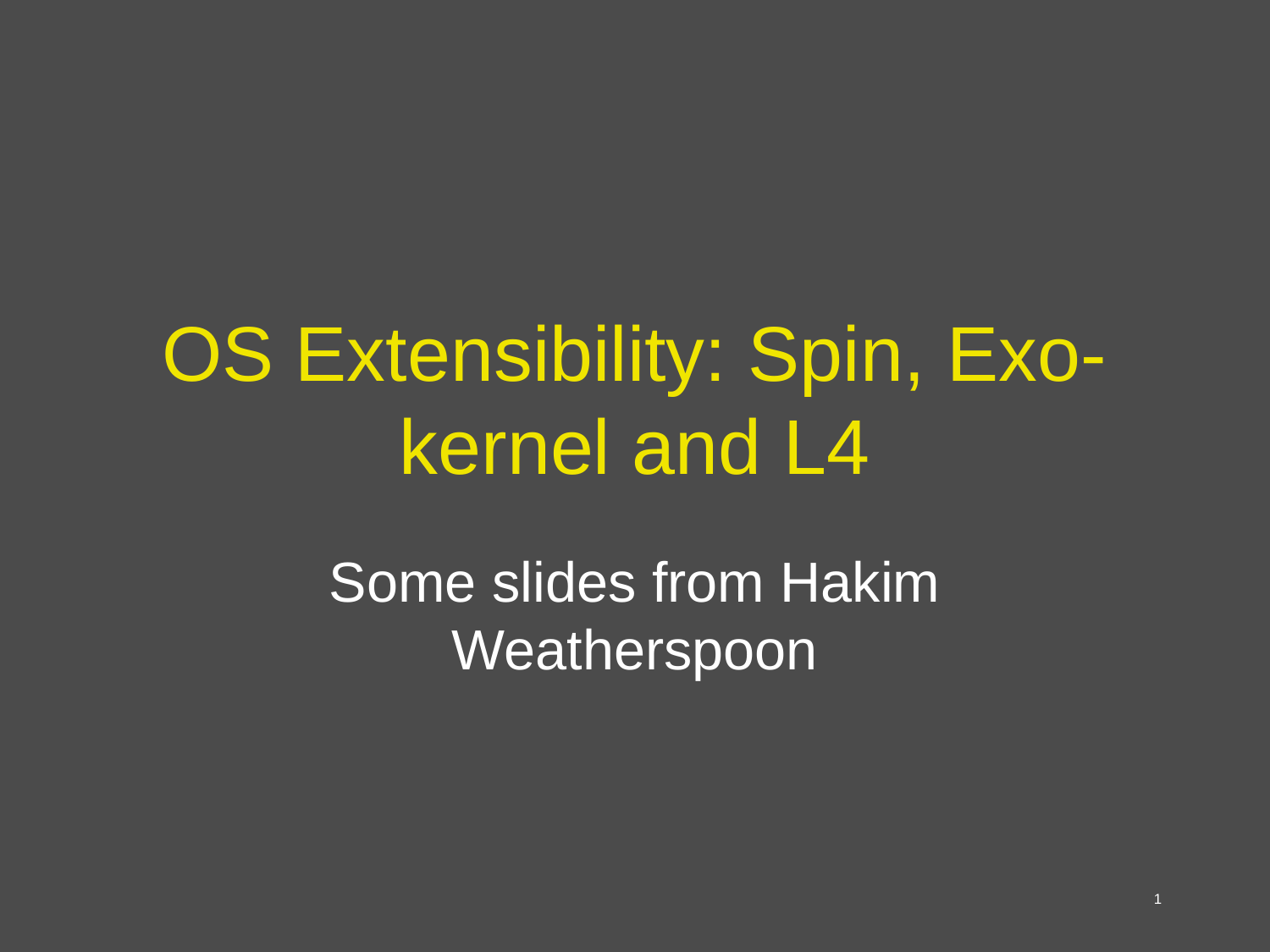

# OS Extensibility: Spin, Exo-kernel and L4
Some slides from Hakim Weatherspoon
1